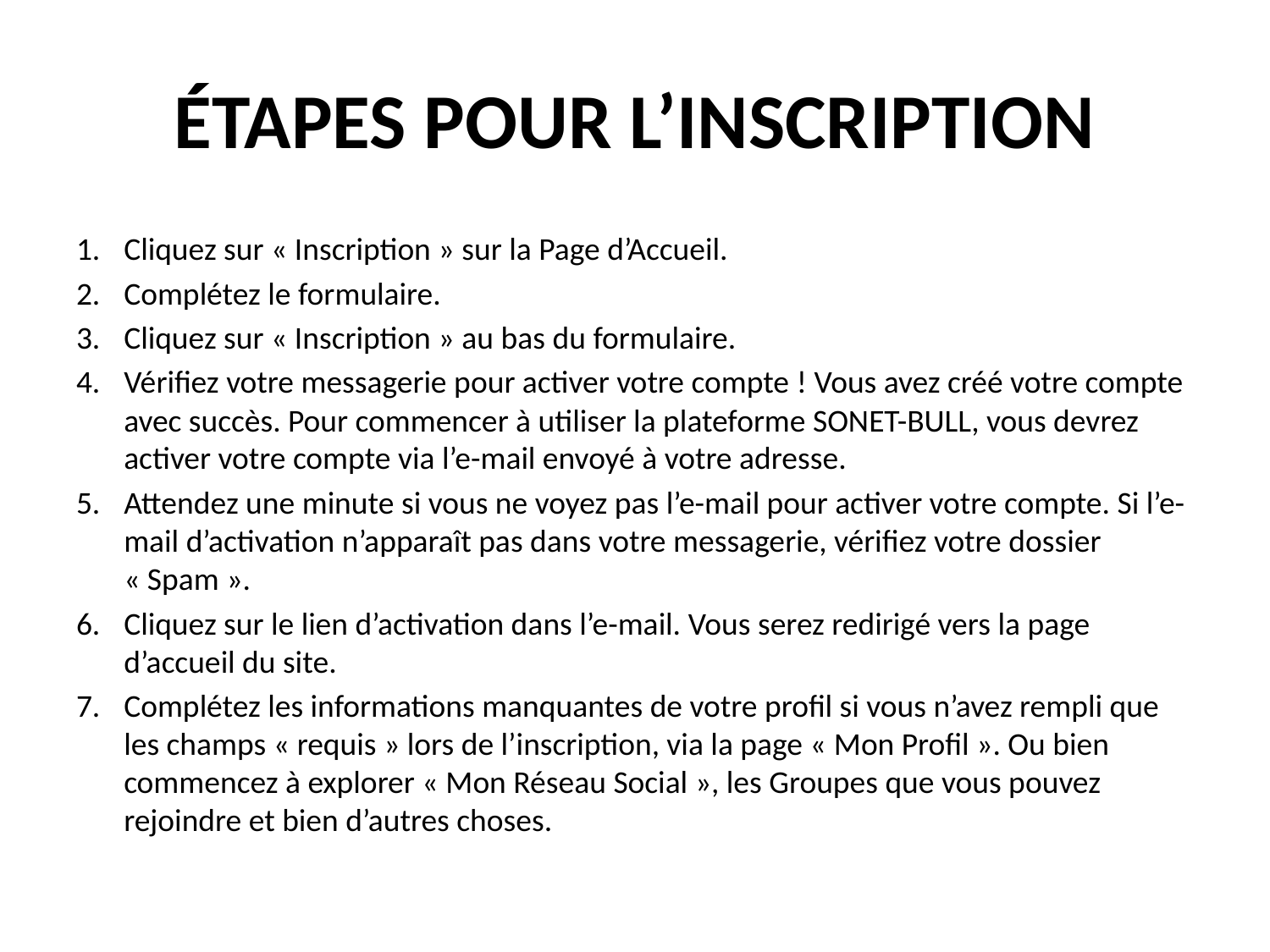

# Étapes pour l’inscription
Cliquez sur « Inscription » sur la Page d’Accueil.
Complétez le formulaire.
Cliquez sur « Inscription » au bas du formulaire.
Vérifiez votre messagerie pour activer votre compte ! Vous avez créé votre compte avec succès. Pour commencer à utiliser la plateforme SONET-BULL, vous devrez activer votre compte via l’e-mail envoyé à votre adresse.
Attendez une minute si vous ne voyez pas l’e-mail pour activer votre compte. Si l’e-mail d’activation n’apparaît pas dans votre messagerie, vérifiez votre dossier « Spam ».
Cliquez sur le lien d’activation dans l’e-mail. Vous serez redirigé vers la page d’accueil du site.
Complétez les informations manquantes de votre profil si vous n’avez rempli que les champs « requis » lors de l’inscription, via la page « Mon Profil ». Ou bien commencez à explorer « Mon Réseau Social », les Groupes que vous pouvez rejoindre et bien d’autres choses.